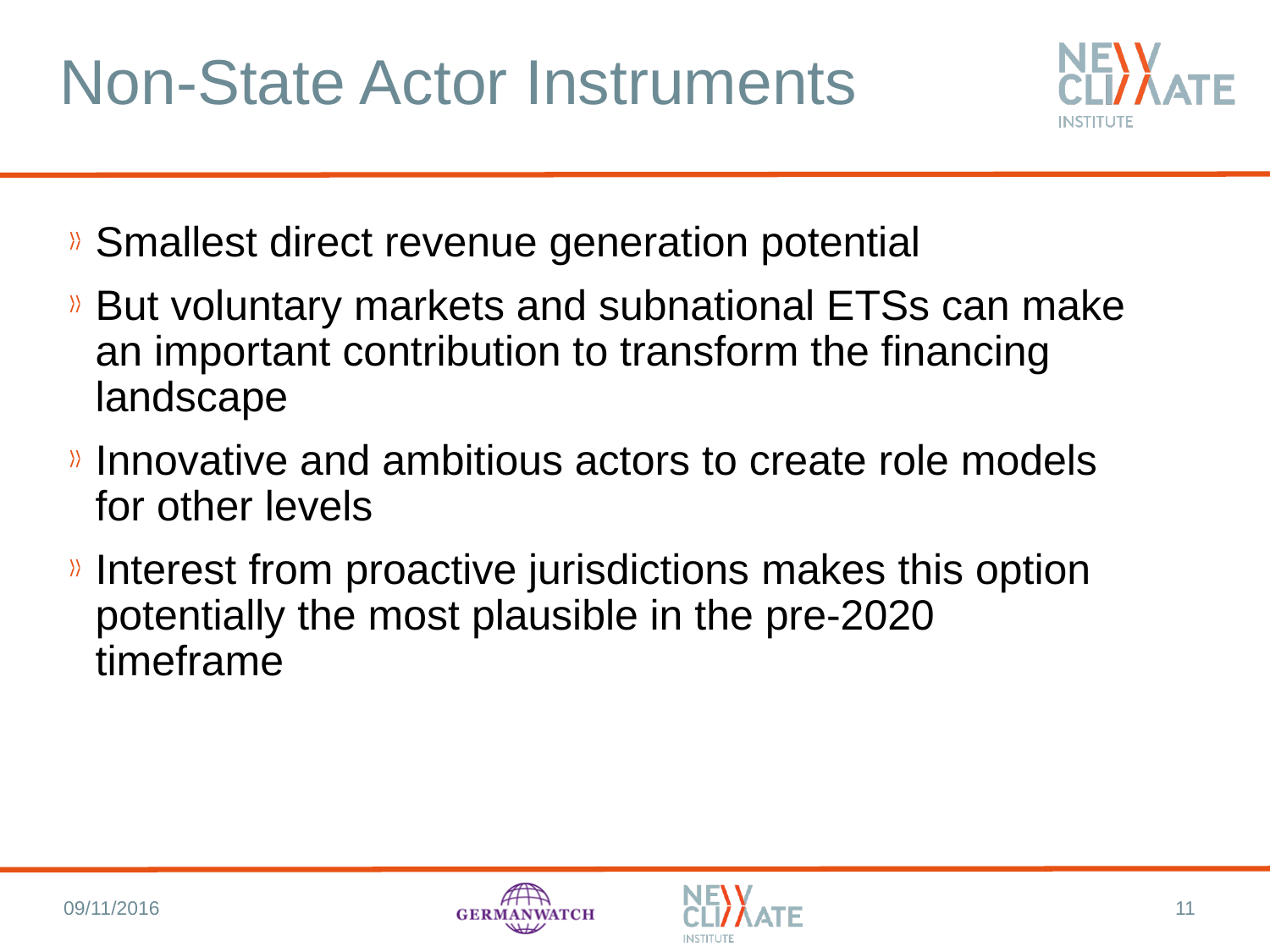

# Non-State Actor Instruments
Smallest direct revenue generation potential
But voluntary markets and subnational ETSs can make an important contribution to transform the financing landscape
Innovative and ambitious actors to create role models for other levels
Interest from proactive jurisdictions makes this option potentially the most plausible in the pre-2020 timeframe
09/11/2016
11